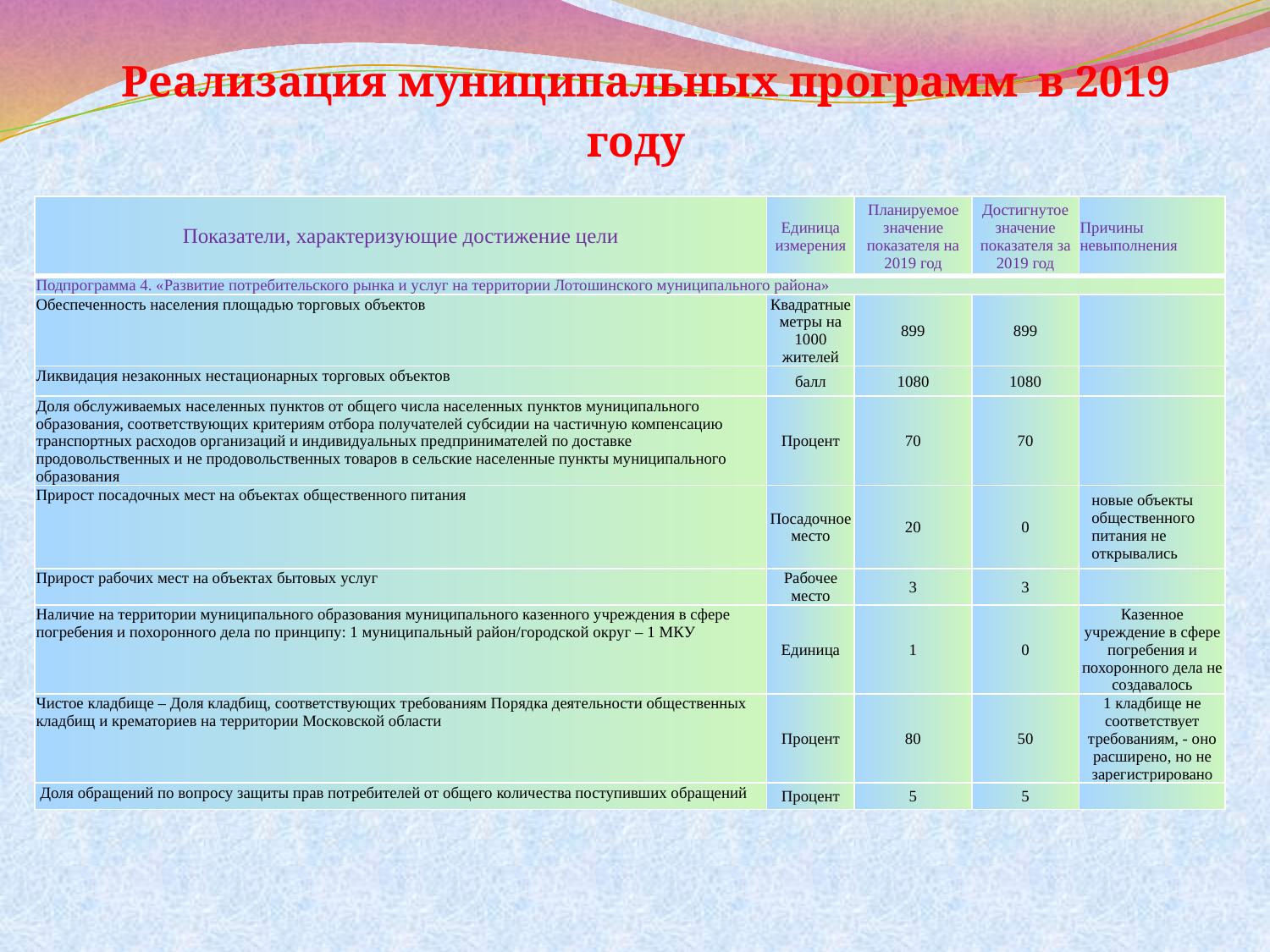

# Реализация муниципальных программ в 2019 году
| Показатели, характеризующие достижение цели | Единица измерения | Планируемое значение показателя на 2019 год | Достигнутое значение показателя за 2019 год | Причины невыполнения |
| --- | --- | --- | --- | --- |
| Подпрограмма 4. «Развитие потребительского рынка и услуг на территории Лотошинского муниципального района» |  |  |  |  |
| Обеспеченность населения площадью торговых объектов | Квадратные метры на 1000 жителей | 899 | 899 |  |
| Ликвидация незаконных нестационарных торговых объектов | балл | 1080 | 1080 |  |
| Доля обслуживаемых населенных пунктов от общего числа населенных пунктов муниципального образования, соответствующих критериям отбора получателей субсидии на частичную компенсацию транспортных расходов организаций и индивидуальных предпринимателей по доставке продовольственных и не продовольственных товаров в сельские населенные пункты муниципального образования | Процент | 70 | 70 |  |
| Прирост посадочных мест на объектах общественного питания | Посадочное место | 20 | 0 | новые объекты общественного питания не открывались |
| Прирост рабочих мест на объектах бытовых услуг | Рабочее место | 3 | 3 |  |
| Наличие на территории муниципального образования муниципального казенного учреждения в сфере погребения и похоронного дела по принципу: 1 муниципальный район/городской округ – 1 МКУ | Единица | 1 | 0 | Казенное учреждение в сфере погребения и похоронного дела не создавалось |
| Чистое кладбище – Доля кладбищ, соответствующих требованиям Порядка деятельности общественных кладбищ и крематориев на территории Московской области | Процент | 80 | 50 | 1 кладбище не соответствует требованиям, - оно расширено, но не зарегистрировано |
| Доля обращений по вопросу защиты прав потребителей от общего количества поступивших обращений | Процент | 5 | 5 |  |